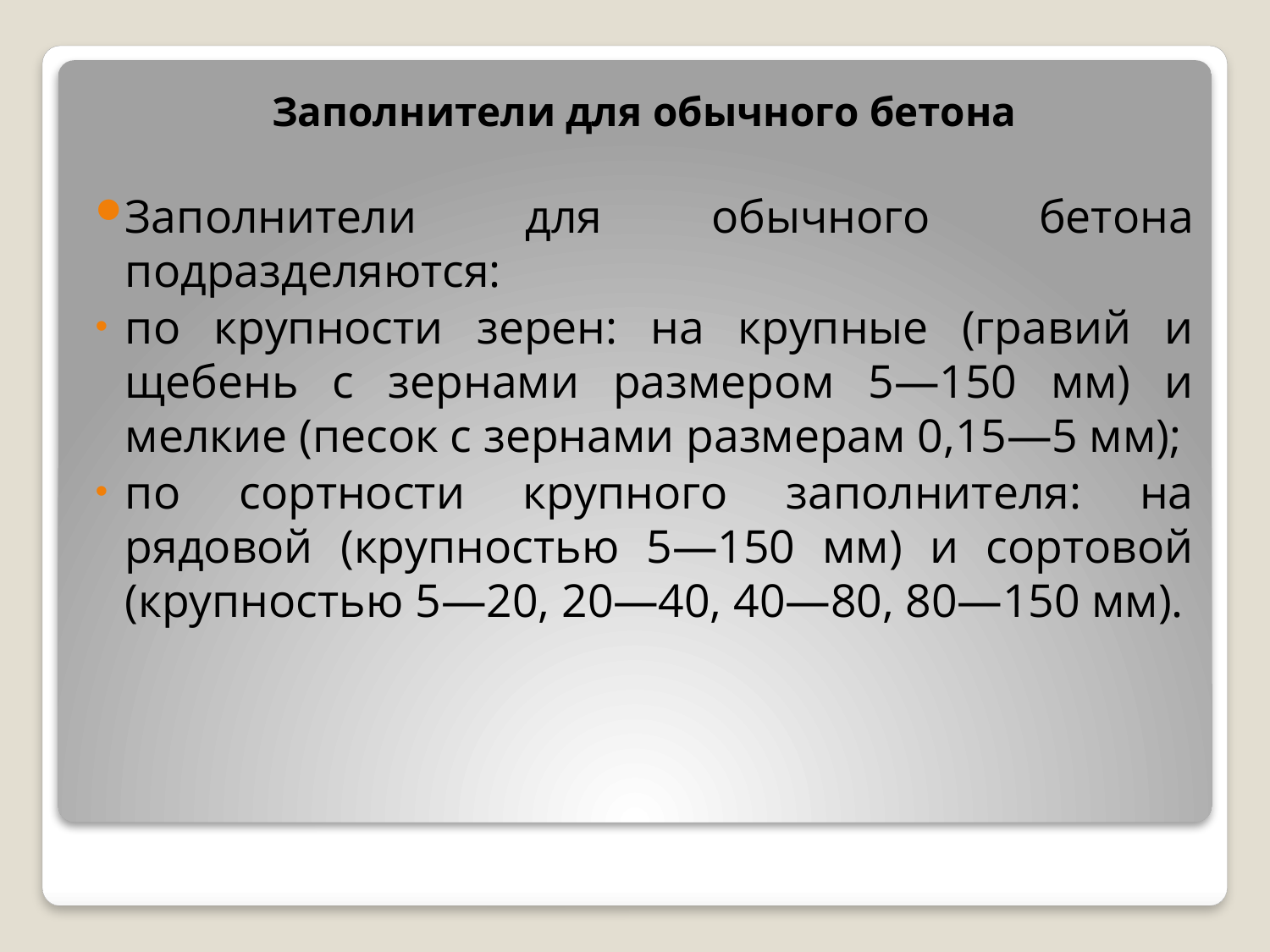

Заполнители для обычного бетона

Заполнители для обычного бетона подразделяются:
по крупности зерен: на крупные (гравий и щебень с зернами размером 5—150 мм) и мелкие (песок с зернами размерам 0,15—5 мм);
по сортности крупного заполнителя: на рядовой (крупностью 5—150 мм) и сортовой (крупностью 5—20, 20—40, 40—80, 80—150 мм).

#